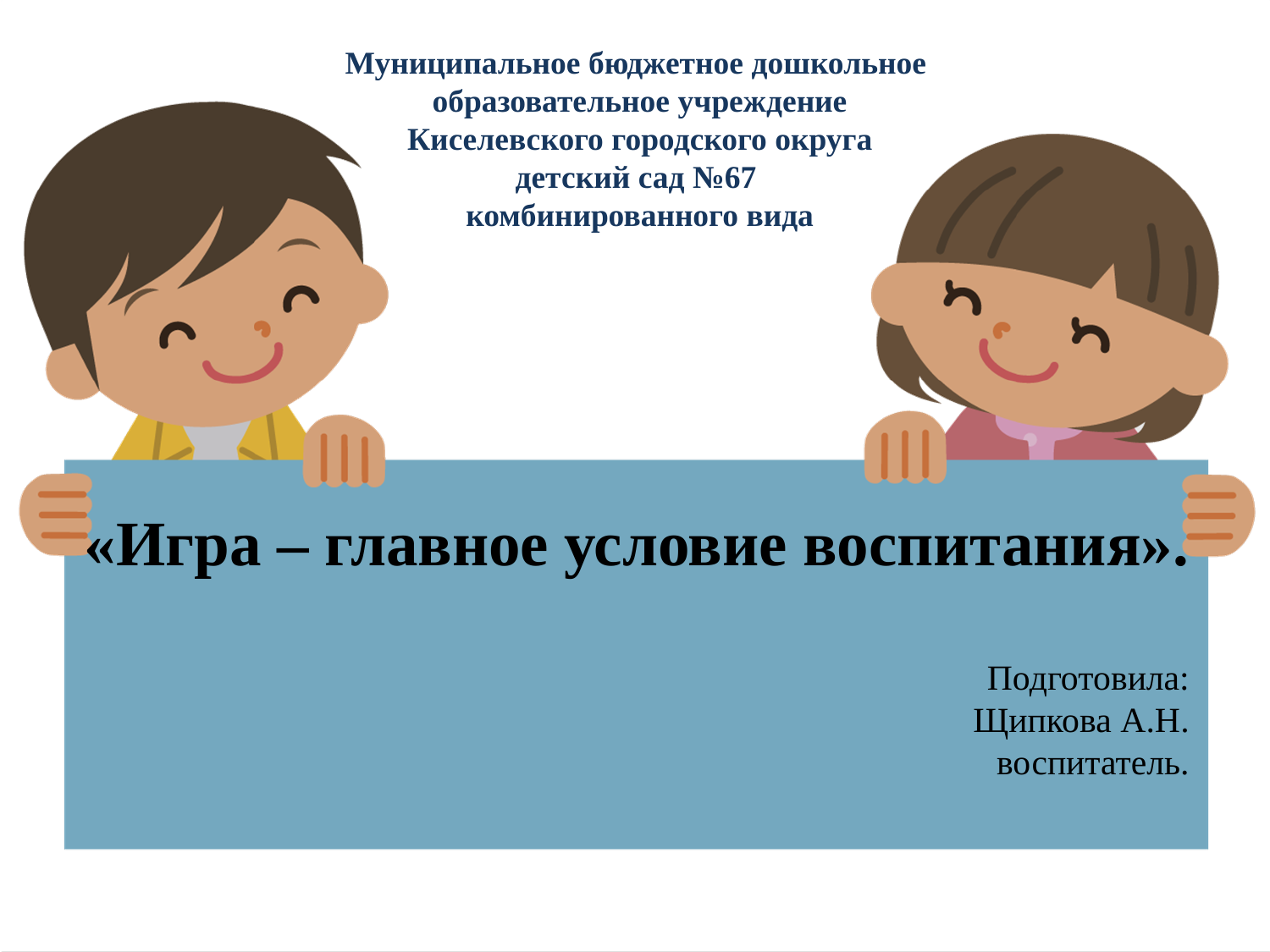

Муниципальное бюджетное дошкольное
образовательное учреждение
Киселевского городского округа
детский сад №67
комбинированного вида
«Игра – главное условие воспитания».

Подготовила:
Щипкова А.Н.
воспитатель.